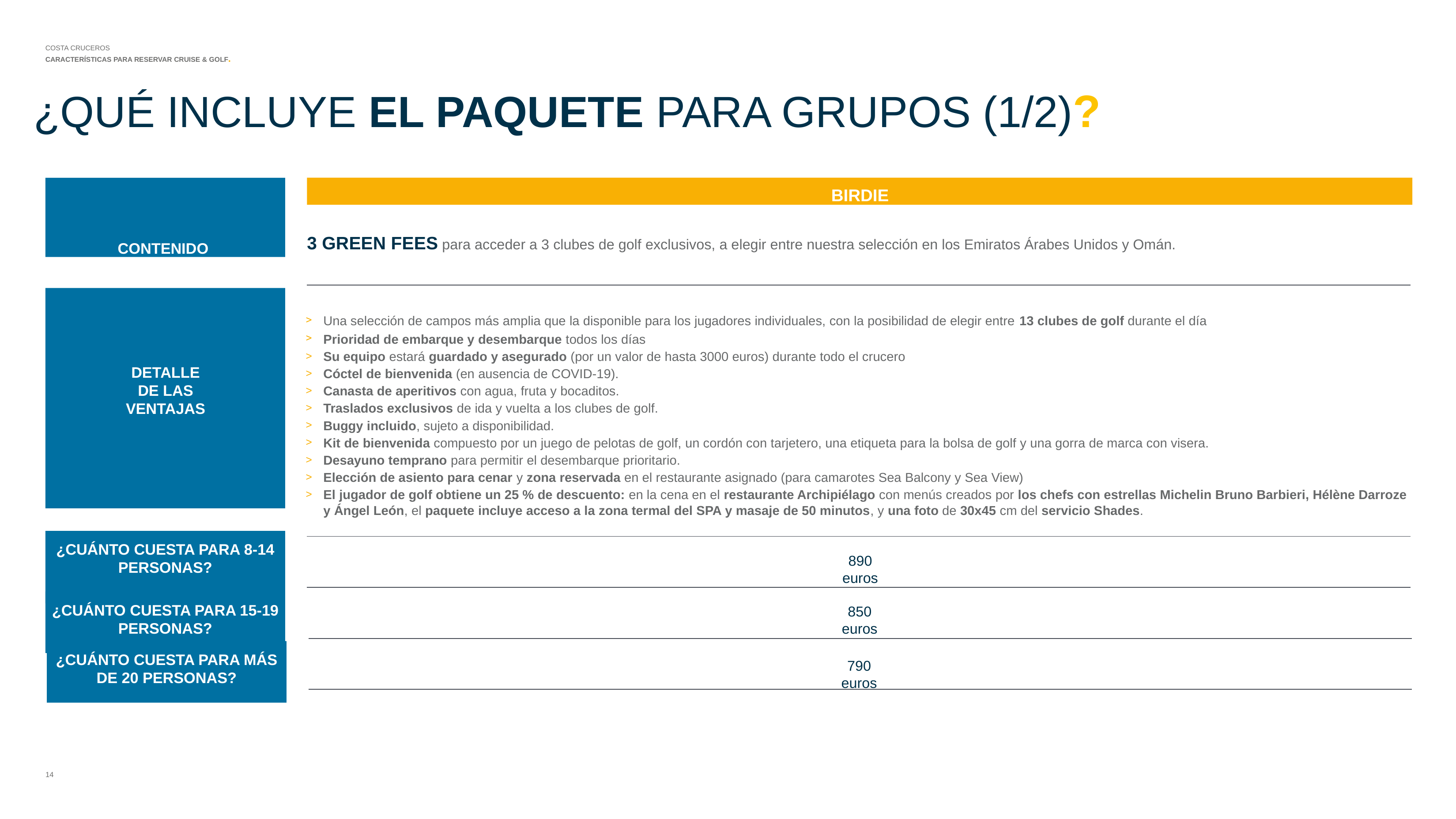

COSTA CRUCEROS
CARACTERÍSTICAS PARA RESERVAR CRUISE & GOLF.
¿QUÉ INCLUYE EL PAQUETE PARA GRUPOS (1/2)?
BIRDIE

CONTENIDO
3 GREEN FEES para acceder a 3 clubes de golf exclusivos, a elegir entre nuestra selección en los Emiratos Árabes Unidos y Omán.

DETALLE DE LAS VENTAJAS

Una selección de campos más amplia que la disponible para los jugadores individuales, con la posibilidad de elegir entre 13 clubes de golf durante el día
Prioridad de embarque y desembarque todos los días
Su equipo estará guardado y asegurado (por un valor de hasta 3000 euros) durante todo el crucero
Cóctel de bienvenida (en ausencia de COVID-19).
Canasta de aperitivos con agua, fruta y bocaditos.
Traslados exclusivos de ida y vuelta a los clubes de golf.
Buggy incluido, sujeto a disponibilidad.
Kit de bienvenida compuesto por un juego de pelotas de golf, un cordón con tarjetero, una etiqueta para la bolsa de golf y una gorra de marca con visera.
Desayuno temprano para permitir el desembarque prioritario.
Elección de asiento para cenar y zona reservada en el restaurante asignado (para camarotes Sea Balcony y Sea View)
El jugador de golf obtiene un 25 % de descuento: en la cena en el restaurante Archipiélago con menús creados por los chefs con estrellas Michelin Bruno Barbieri, Hélène Darroze y Ángel León, el paquete incluye acceso a la zona termal del SPA y masaje de 50 minutos, y una foto de 30x45 cm del servicio Shades.
¿CUÁNTO CUESTA PARA 8-14 PERSONAS?

890 euros

¿CUÁNTO CUESTA PARA 15-19 PERSONAS?

850 euros

¿CUÁNTO CUESTA PARA MÁS DE 20 PERSONAS?

790 euros

14